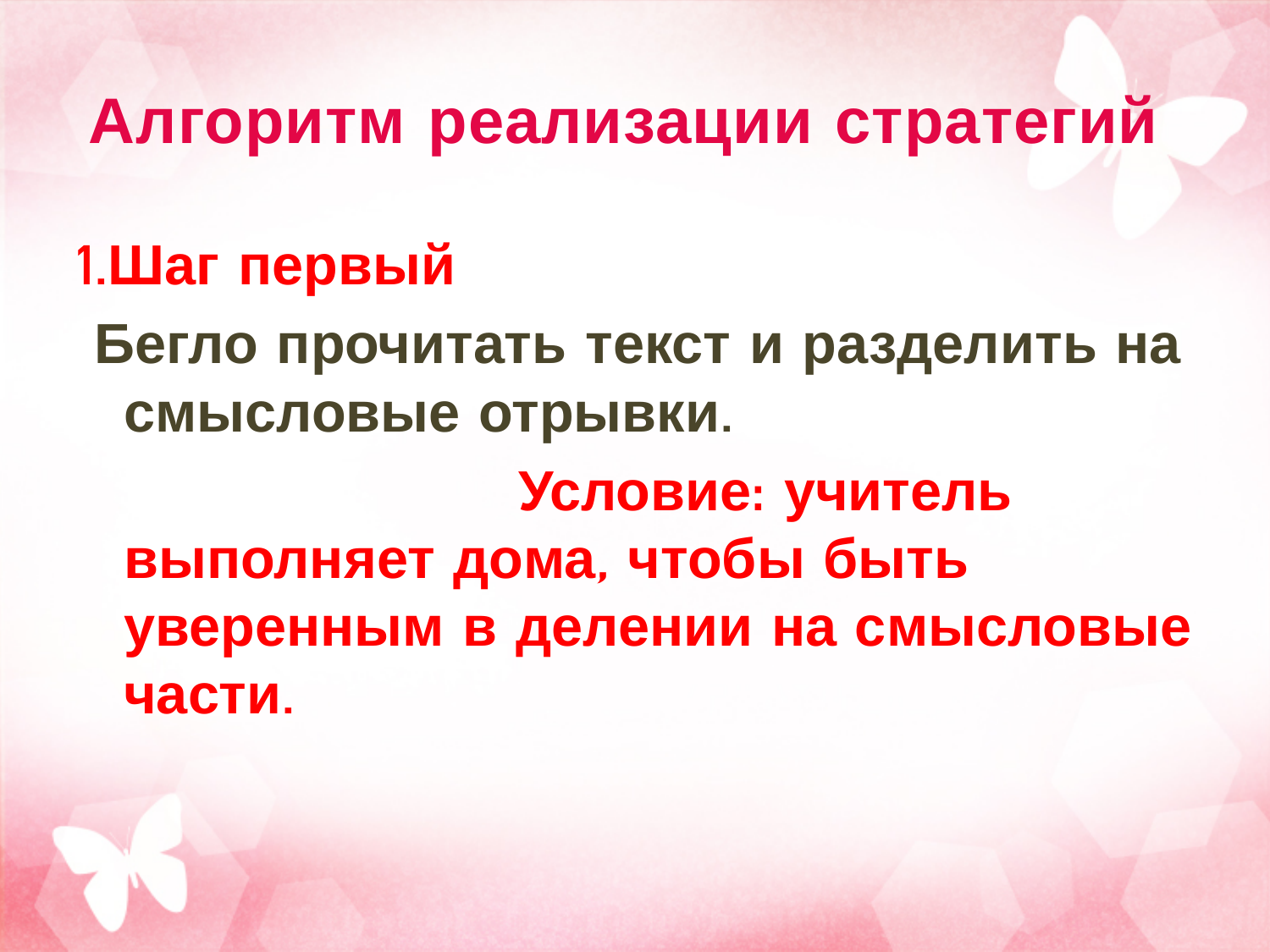

# Алгоритм реализации стратегий
1.Шаг первый
 Бегло прочитать текст и разделить на смысловые отрывки.
                        Условие: учитель выполняет дома, чтобы быть уверенным в делении на смысловые части.